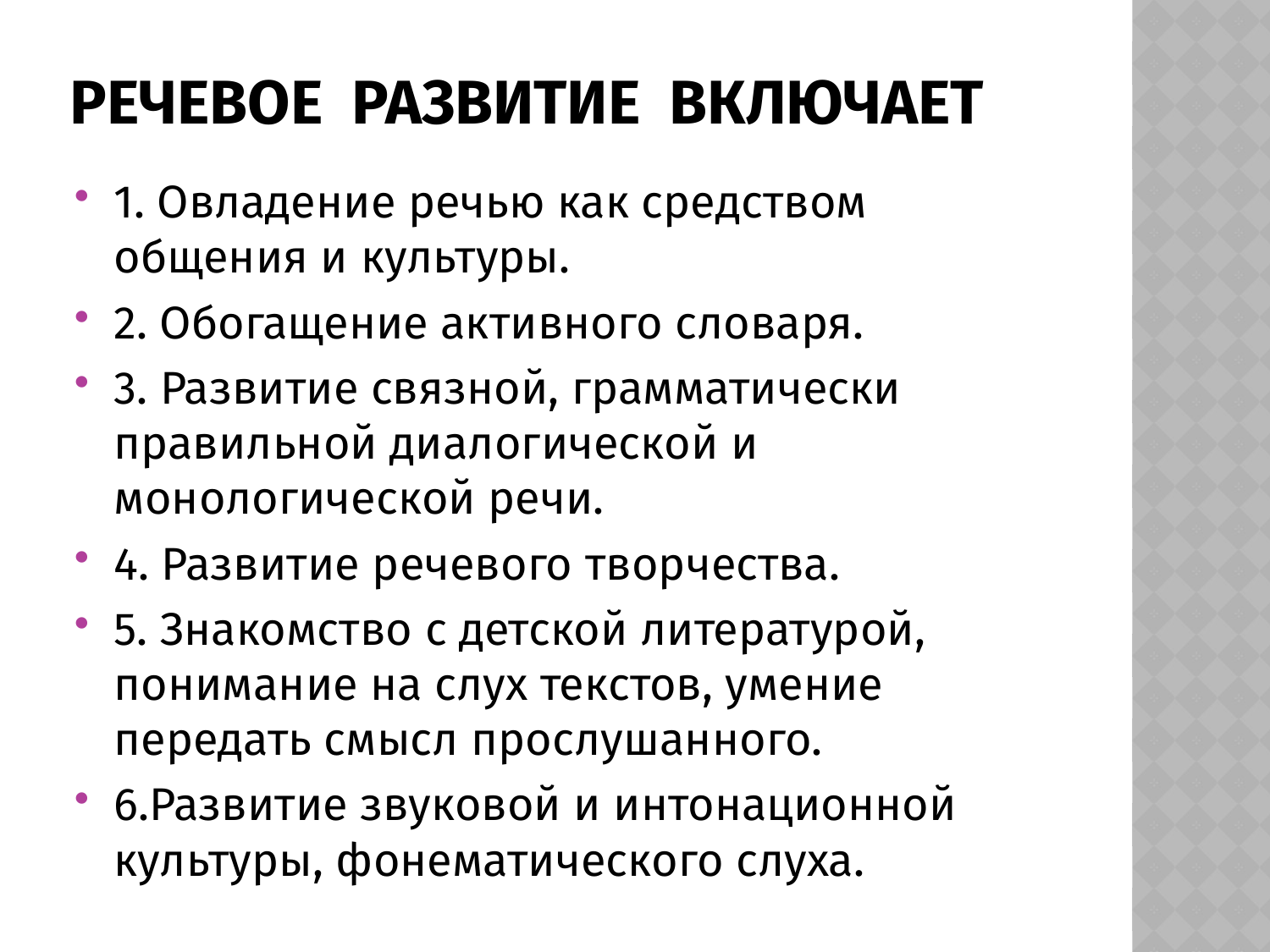

# Речевое  развитие  включает
1. Овладение речью как средством общения и культуры.
2. Обогащение активного словаря.
3. Развитие связной, грамматически правильной диалогической и монологической речи.
4. Развитие речевого творчества.
5. Знакомство с детской литературой, понимание на слух текстов, умение передать смысл прослушанного.
6.Развитие звуковой и интонационной культуры, фонематического слуха.